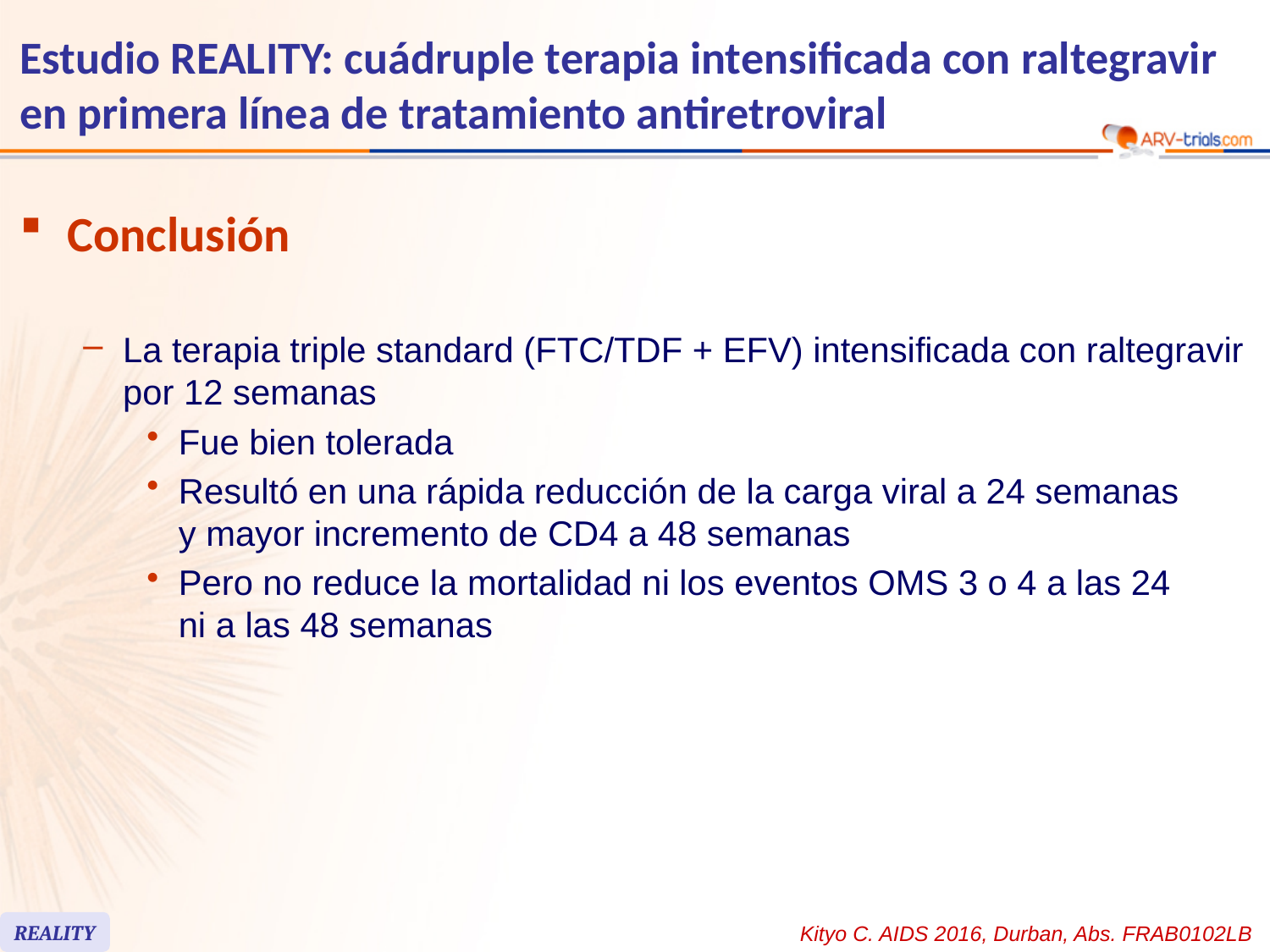

# Estudio REALITY: cuádruple terapia intensificada con raltegravir en primera línea de tratamiento antiretroviral
Conclusión
La terapia triple standard (FTC/TDF + EFV) intensificada con raltegravir por 12 semanas
Fue bien tolerada
Resultó en una rápida reducción de la carga viral a 24 semanas
y mayor incremento de CD4 a 48 semanas
Pero no reduce la mortalidad ni los eventos OMS 3 o 4 a las 24
ni a las 48 semanas
REALITY
Kityo C. AIDS 2016, Durban, Abs. FRAB0102LB